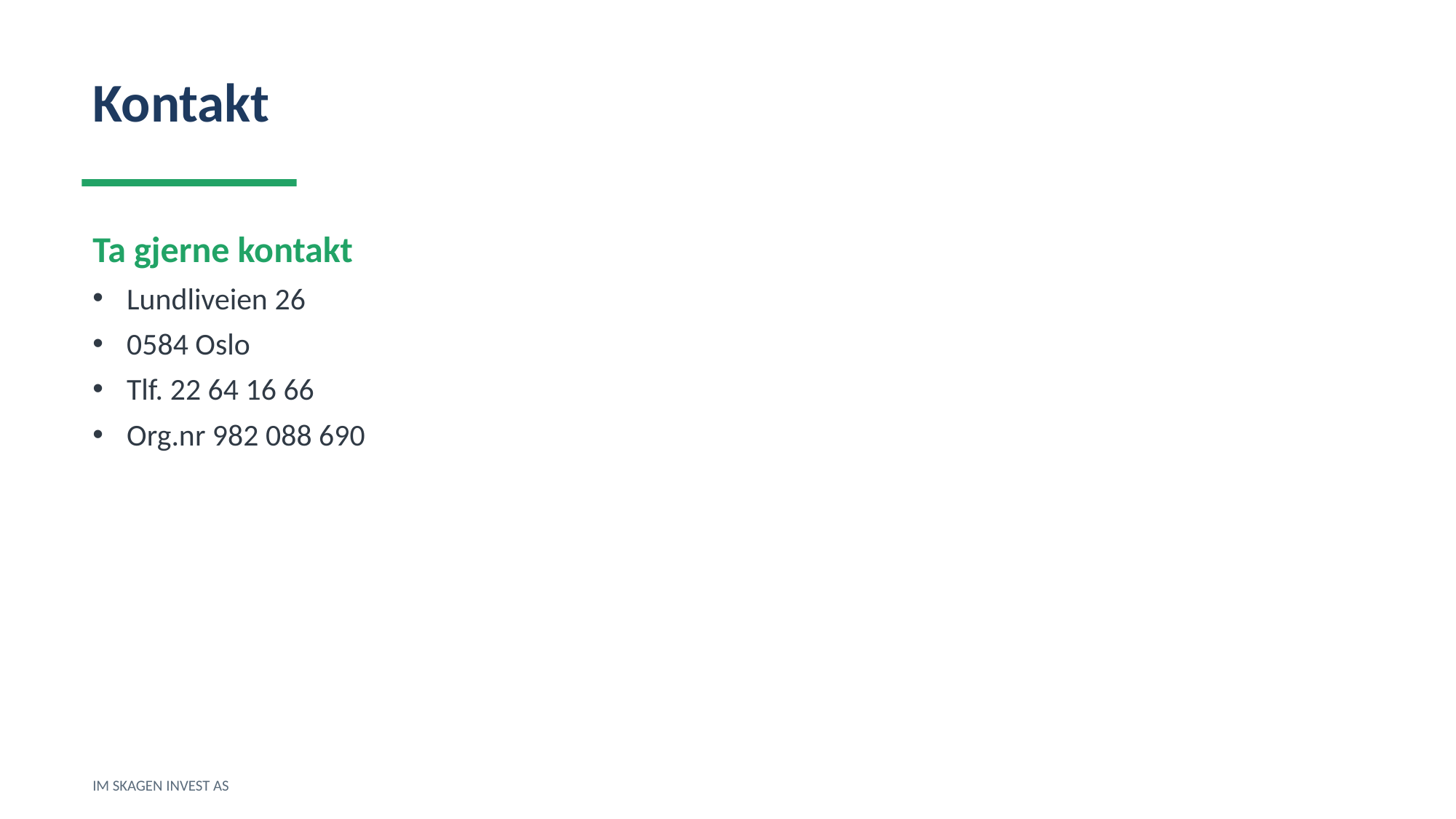

Kontakt

Ta gjerne kontakt
Lundliveien 26
0584 Oslo
Tlf. 22 64 16 66
Org.nr 982 088 690
IM SKAGEN INVEST AS